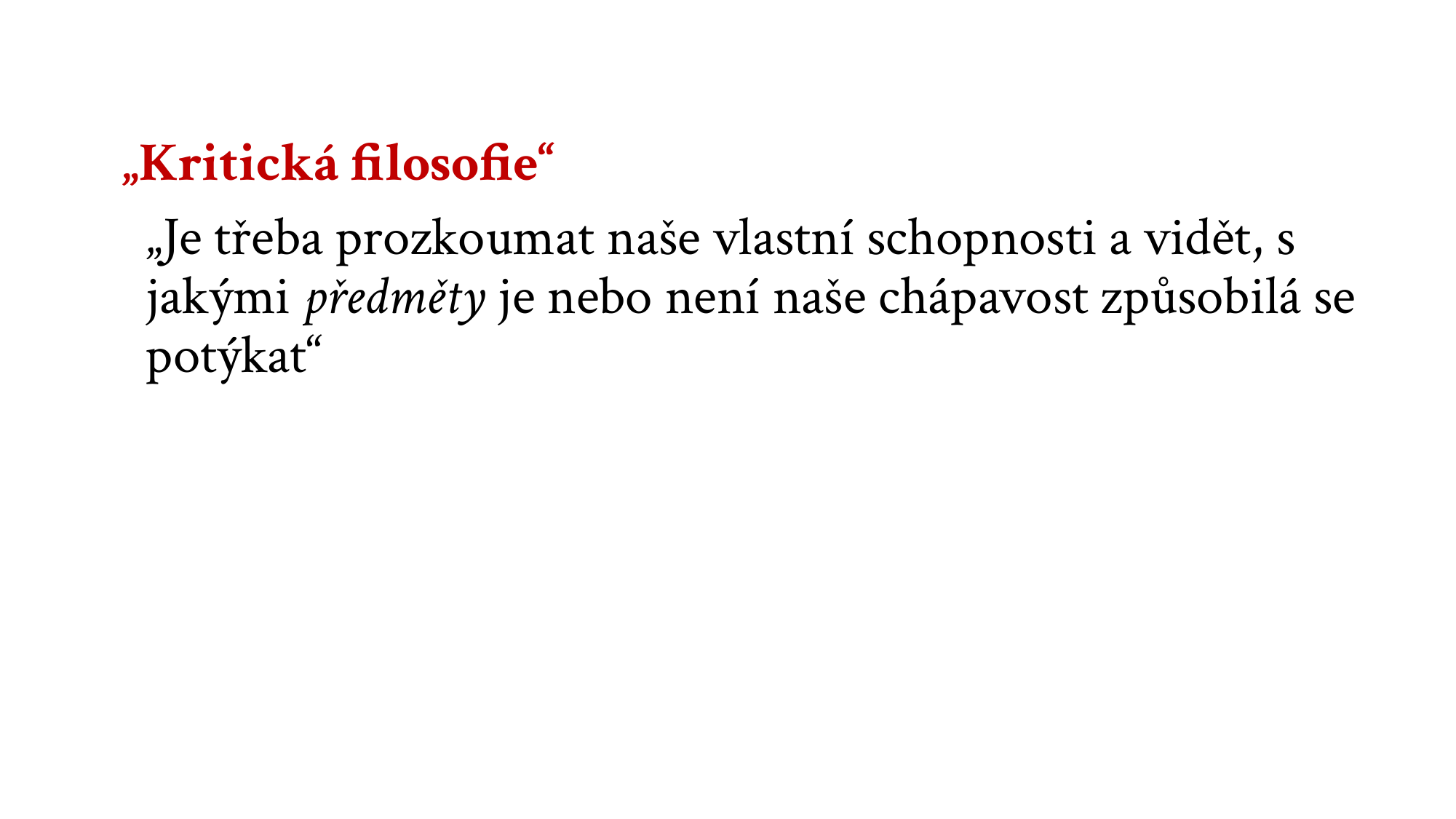

# „Kritická filosofie“
„Je třeba prozkoumat naše vlastní schopnosti a vidět, s jakými předměty je nebo není naše chápavost způsobilá se potýkat“